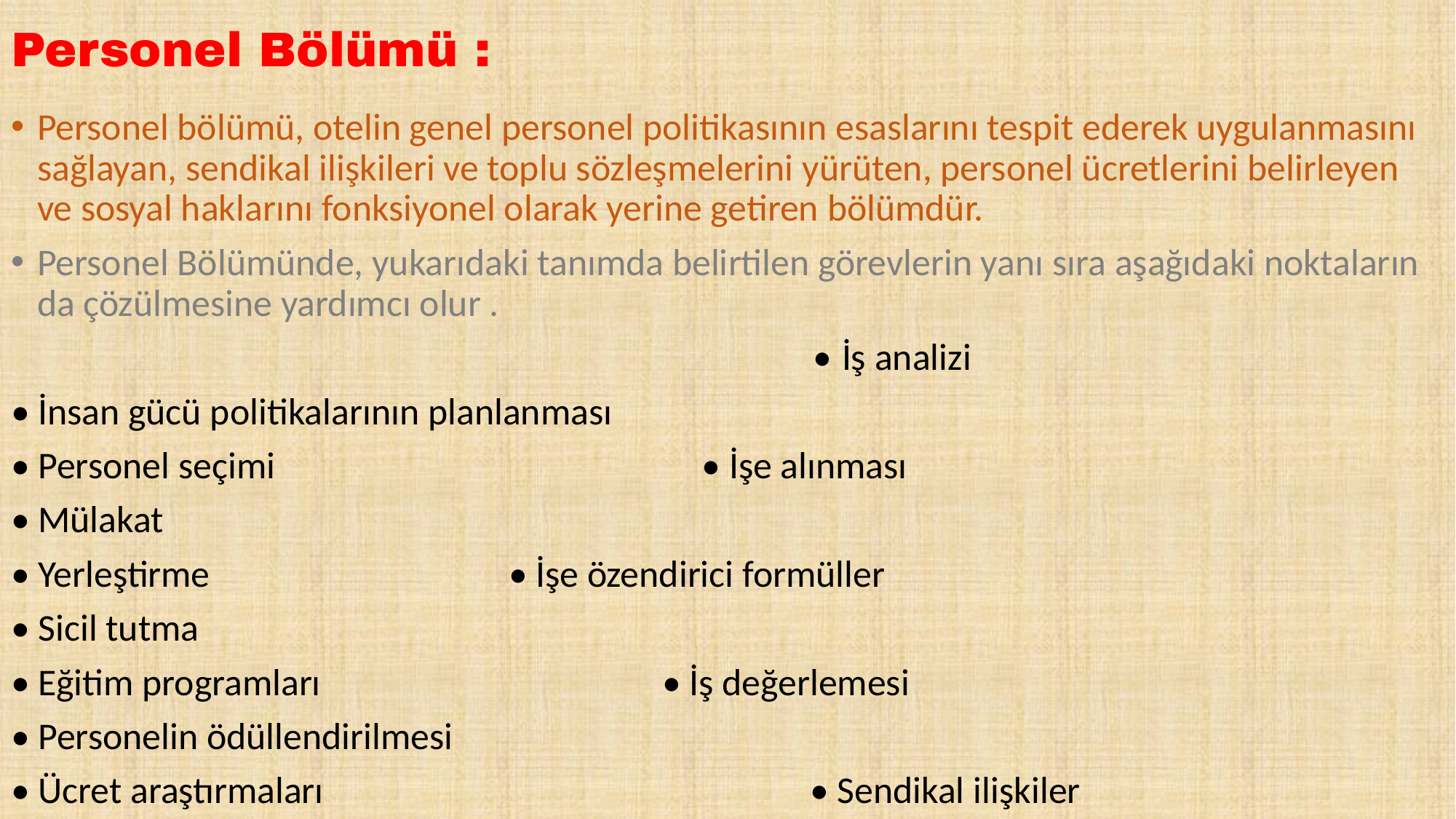

# Personel Bölümü :
Personel bölümü, otelin genel personel politikasının esaslarını tespit ederek uygulanmasını sağlayan, sendikal ilişkileri ve toplu sözleşmelerini yürüten, personel ücretlerini belirleyen ve sosyal haklarını fonksiyonel olarak yerine getiren bölümdür.
Personel Bölümünde, yukarıdaki tanımda belirtilen görevlerin yanı sıra aşağıdaki noktaların da çözülmesine yardımcı olur .
                                                                                              • İş analizi
• İnsan gücü politikalarının planlanması
• Personel seçimi                                                  • İşe alınması
• Mülakat
• Yerleştirme                                   • İşe özendirici formüller
• Sicil tutma
• Eğitim programları                                        • İş değerlemesi
• Personelin ödüllendirilmesi
• Ücret araştırmaları                                                         • Sendikal ilişkiler